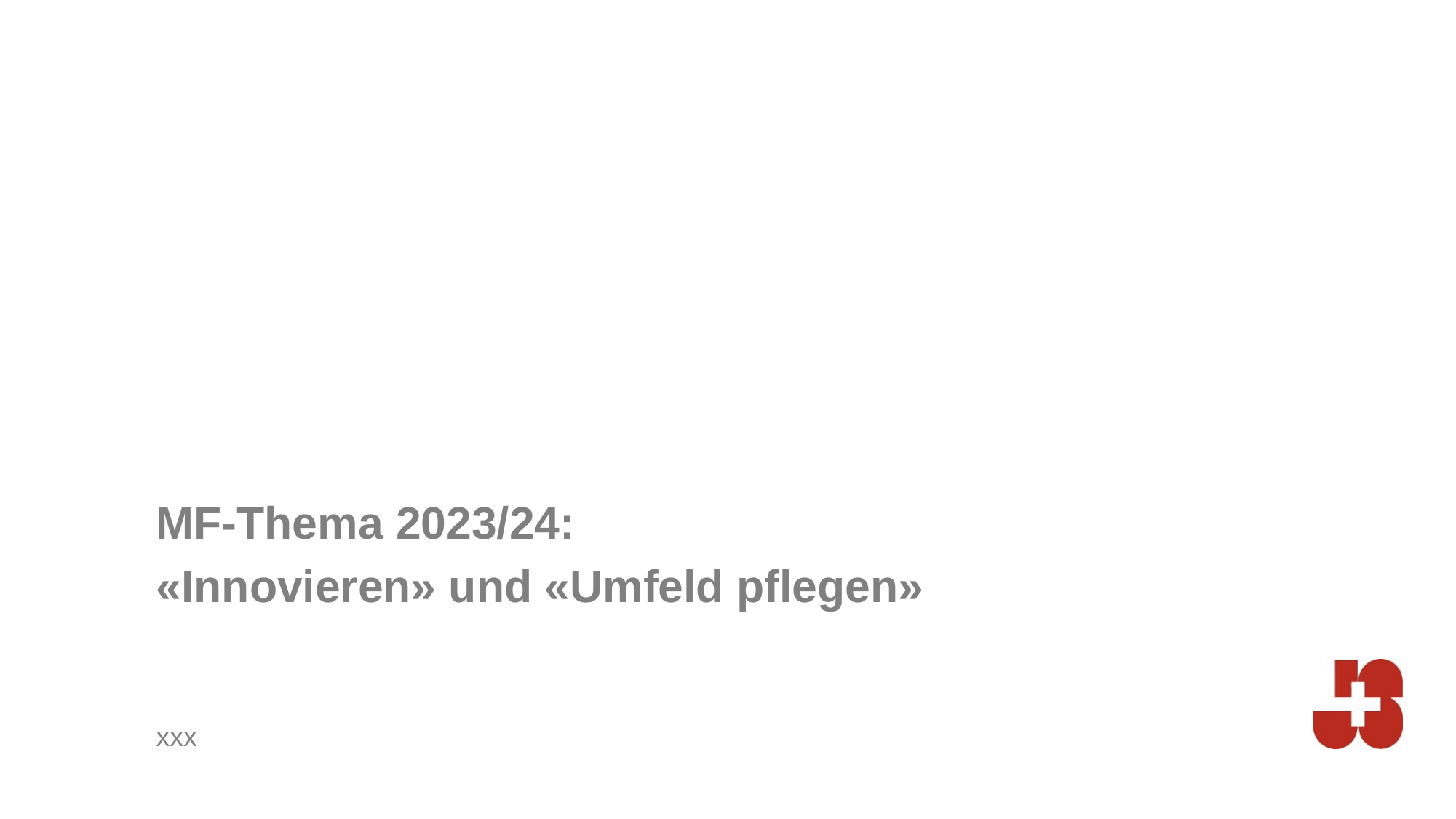

MF-Thema 2023/24:
«Innovieren» und «Umfeld pflegen»
xxx